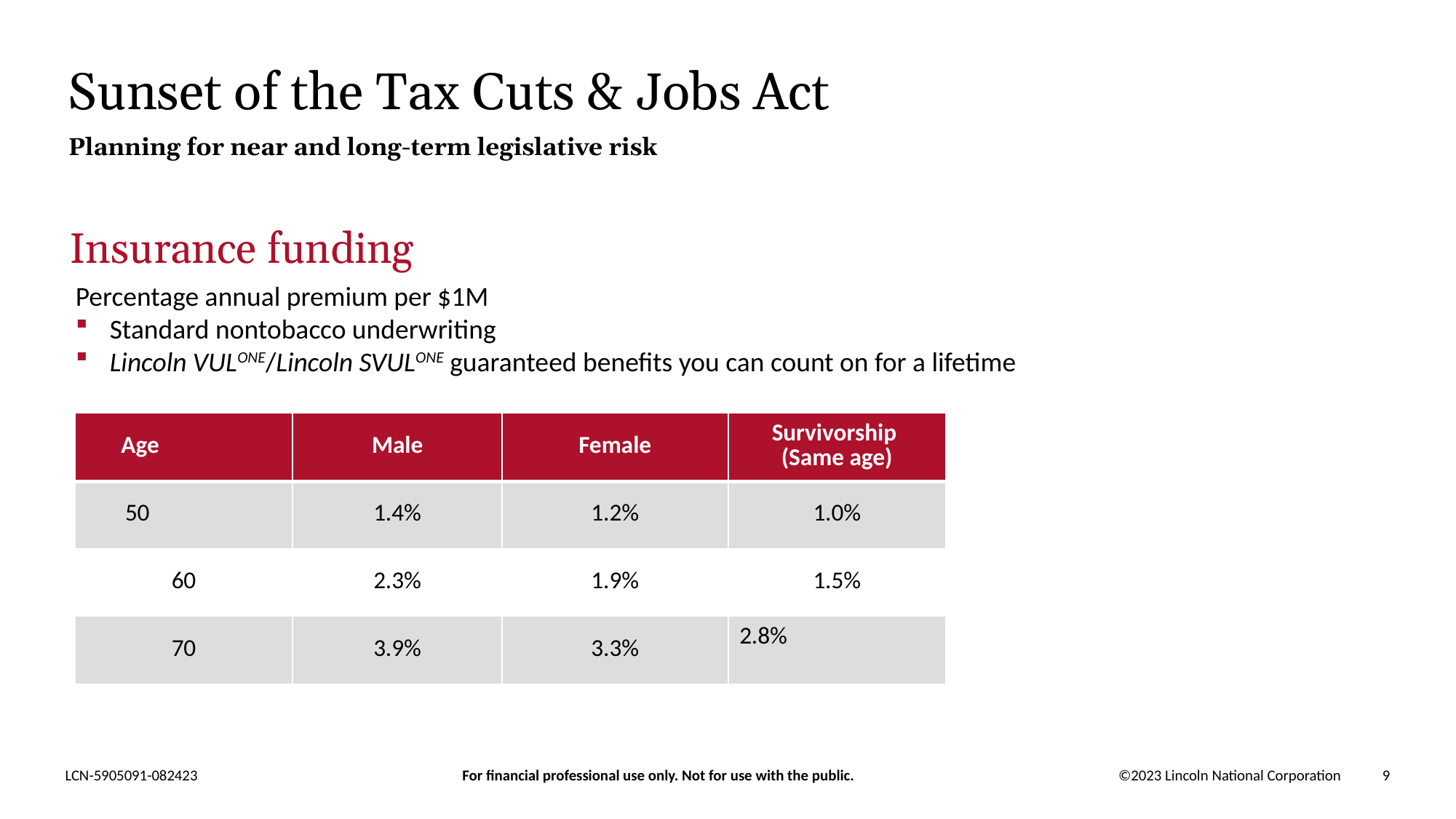

# Sunset of the Tax Cuts & Jobs Act
Planning for near and long-term legislative risk
Insurance funding
Percentage annual premium per $1M
Standard nontobacco underwriting
Lincoln VULONE/Lincoln SVULONE guaranteed benefits you can count on for a lifetime
| Age | Male | Female | Survivorship (Same age) |
| --- | --- | --- | --- |
| 50 | 1.4% | 1.2% | 1.0% |
| 60 | 2.3% | 1.9% | 1.5% |
| 70 | 3.9% | 3.3% | 2.8% |